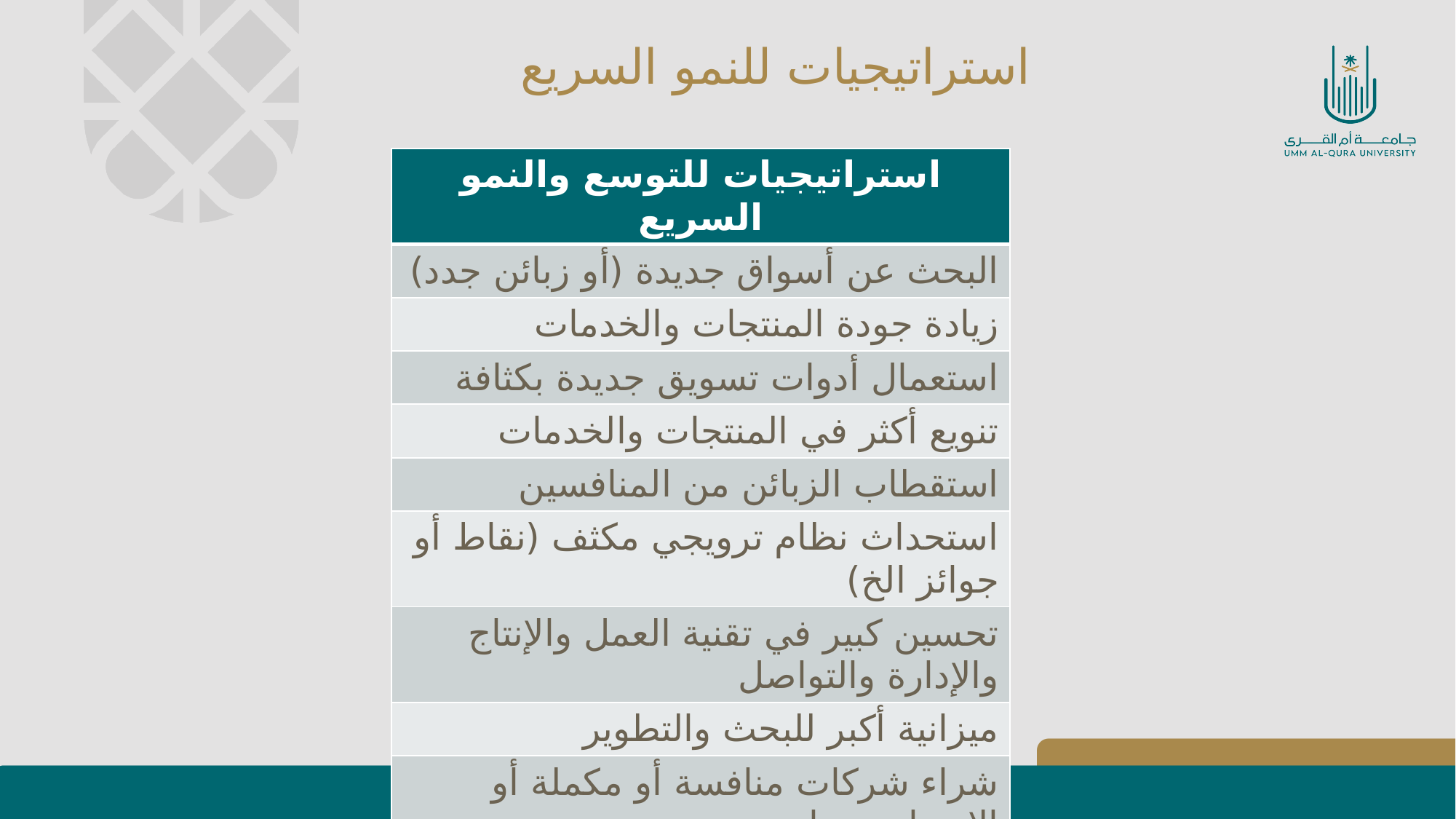

# استراتيجيات للنمو السريع
| استراتيجيات للتوسع والنمو السريع |
| --- |
| البحث عن أسواق جديدة (أو زبائن جدد) |
| زيادة جودة المنتجات والخدمات |
| استعمال أدوات تسويق جديدة بكثافة |
| تنويع أكثر في المنتجات والخدمات |
| استقطاب الزبائن من المنافسين |
| استحداث نظام ترويجي مكثف (نقاط أو جوائز الخ) |
| تحسين كبير في تقنية العمل والإنتاج والإدارة والتواصل |
| ميزانية أكبر للبحث والتطوير |
| شراء شركات منافسة أو مكملة أو الاندماج معها |
| شراء جهات موردة أو احتكارها |